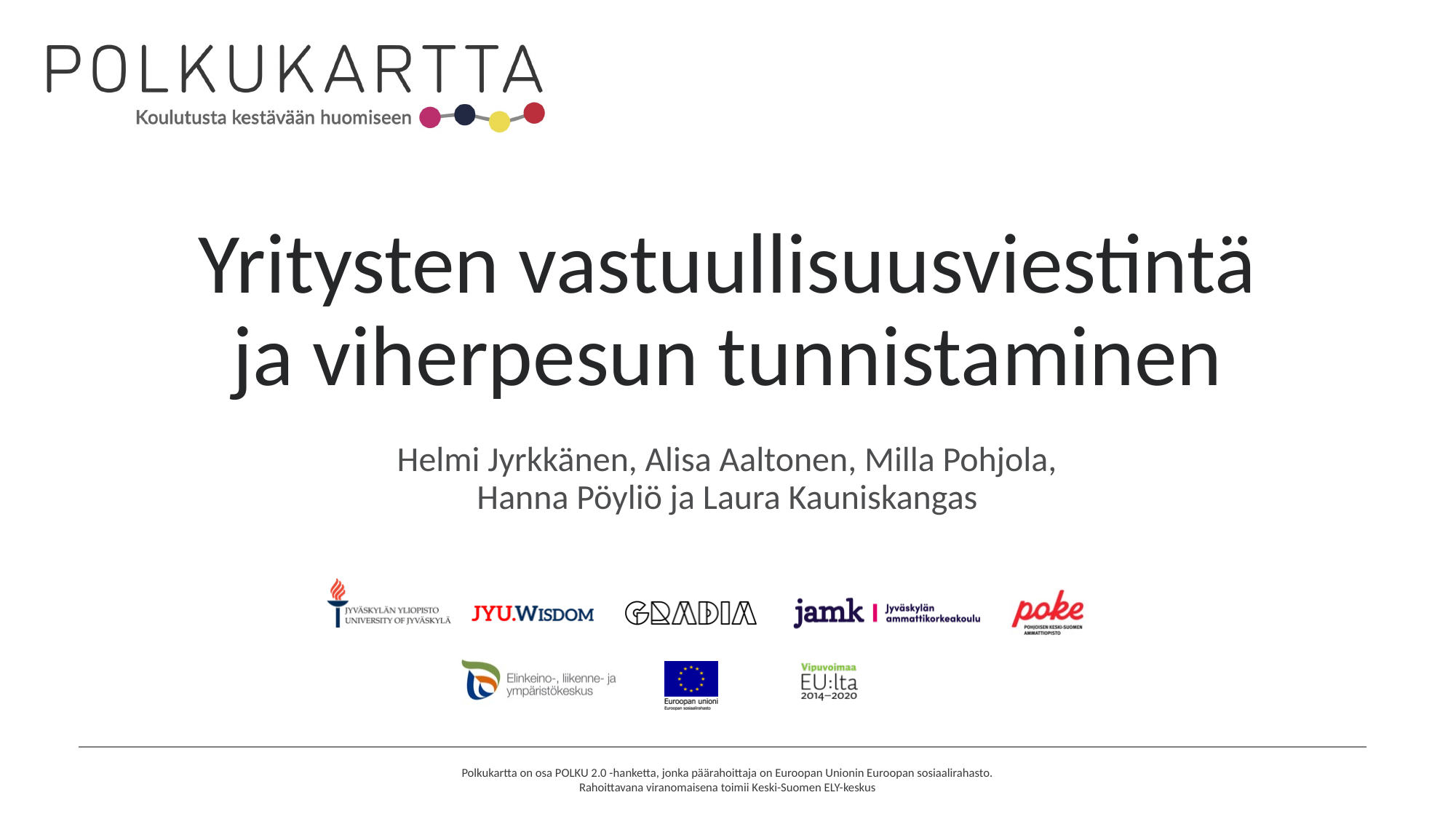

# Yritysten vastuullisuusviestintä ja viherpesun tunnistaminen
Helmi Jyrkkänen, Alisa Aaltonen, Milla Pohjola,
Hanna Pöyliö ja Laura Kauniskangas